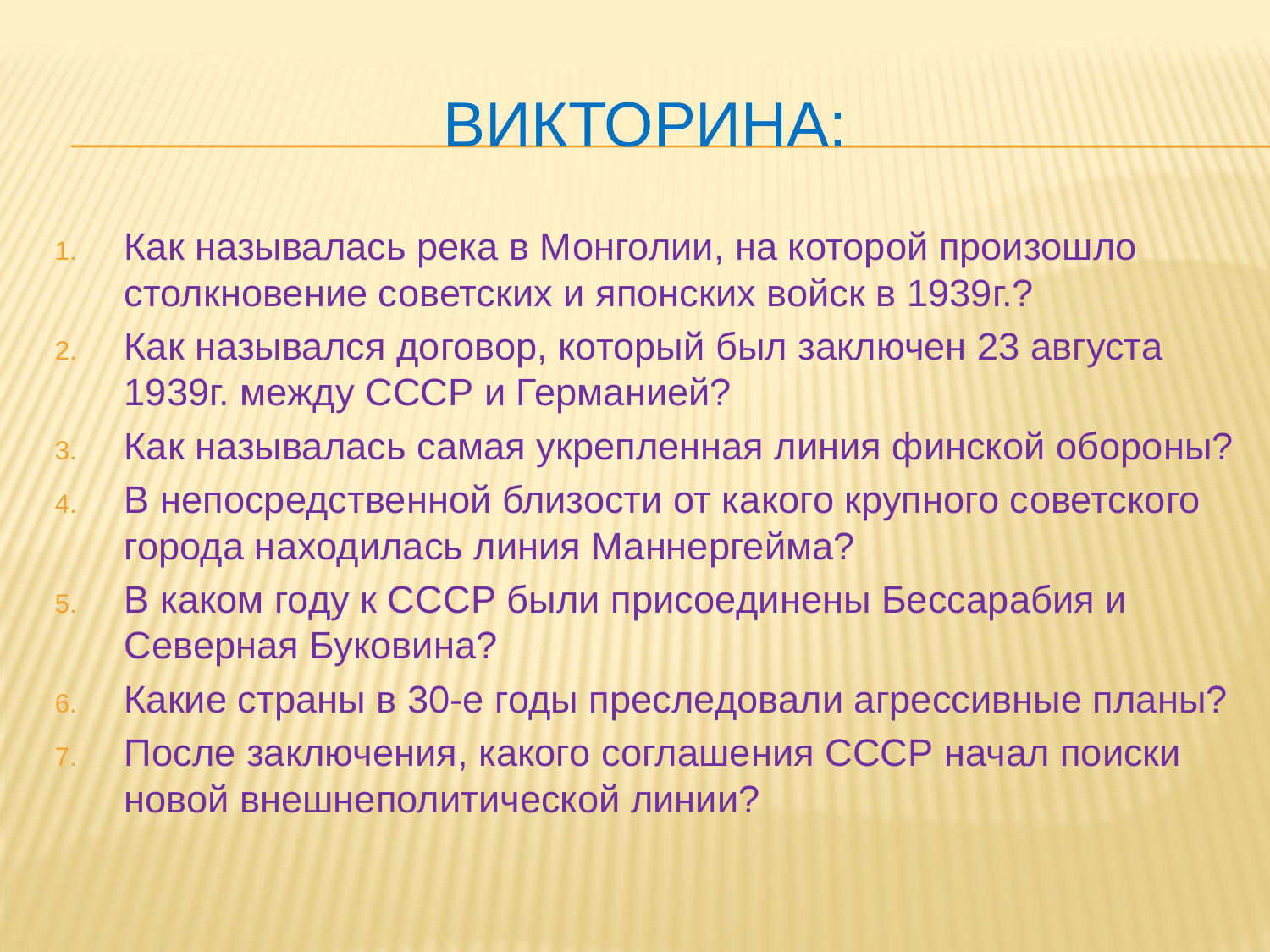

# Викторина:
Как называлась река в Монголии, на которой произошло столкновение советских и японских войск в 1939г.?
Как назывался договор, который был заключен 23 августа 1939г. между СССР и Германией?
Как называлась самая укрепленная линия финской обороны?
В непосредственной близости от какого крупного советского города находилась линия Маннергейма?
В каком году к СССР были присоединены Бессарабия и Северная Буковина?
Какие страны в 30-е годы преследовали агрессивные планы?
После заключения, какого соглашения СССР начал поиски новой внешнеполитической линии?